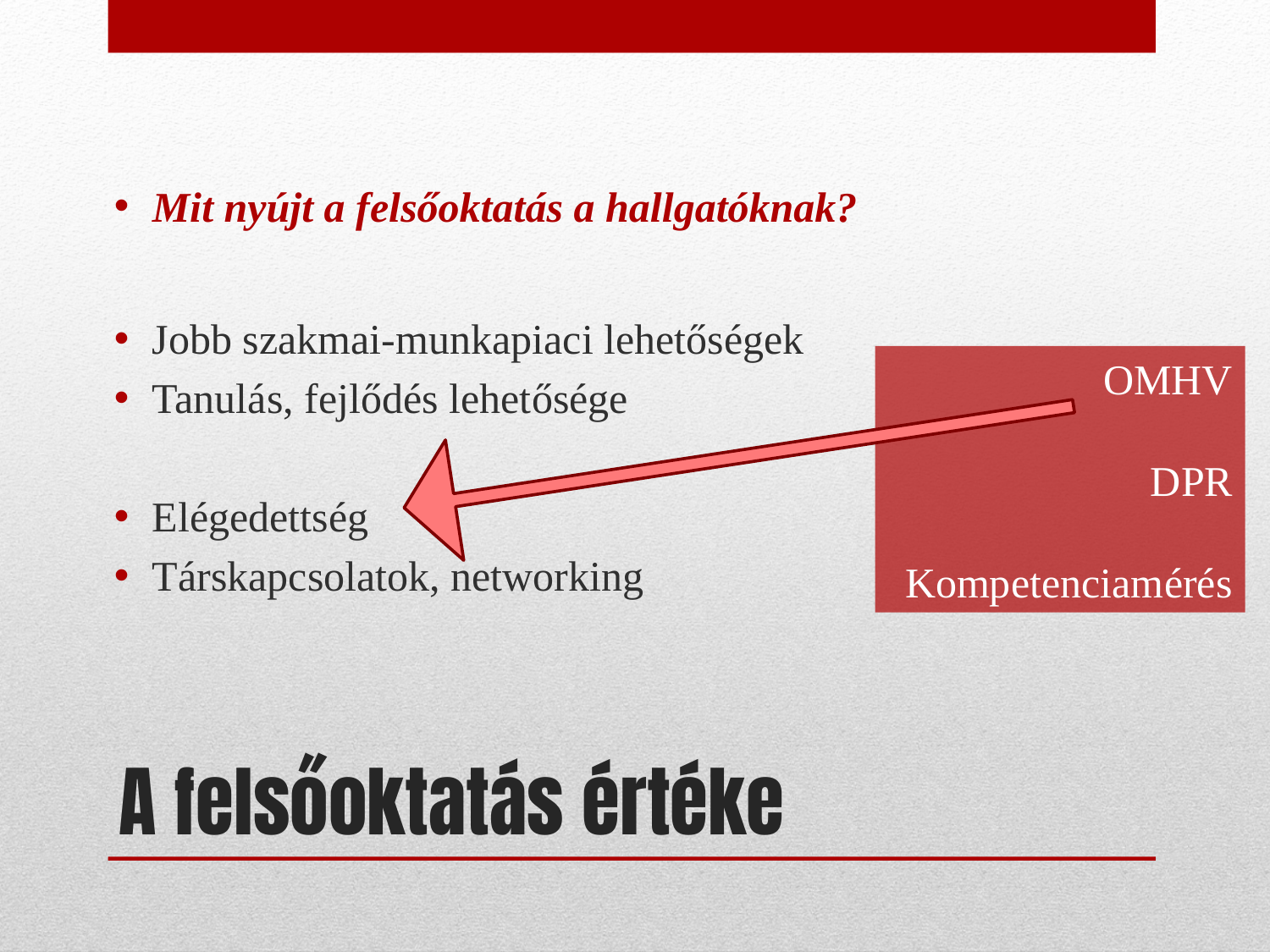

Mit nyújt a felsőoktatás a hallgatóknak?
Jobb szakmai-munkapiaci lehetőségek
Tanulás, fejlődés lehetősége

Elégedettség
Társkapcsolatok, networking
OMHV

DPR

Kompetenciamérés

# A felsőoktatás értéke